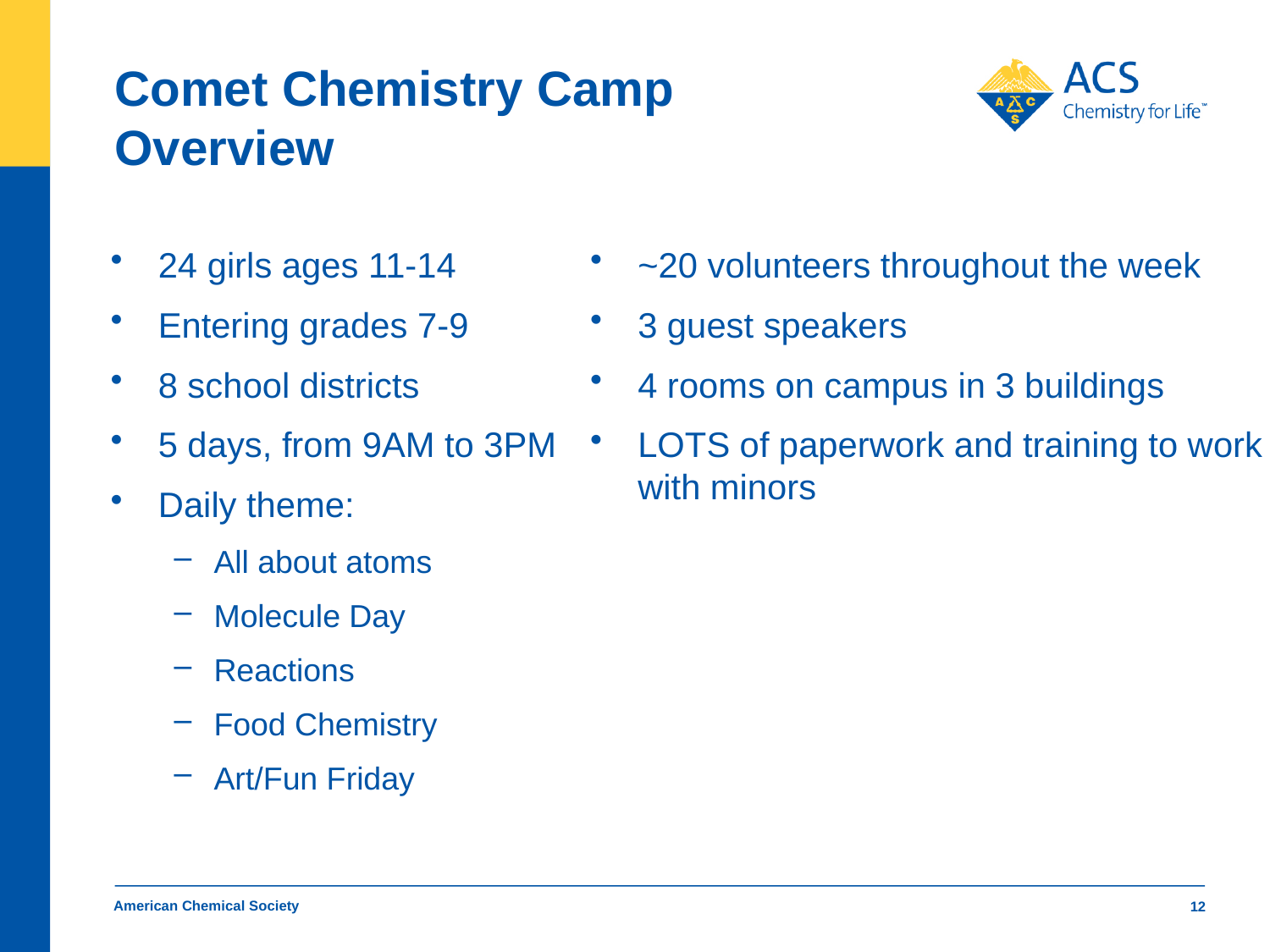

# Comet Chemistry Camp Overview
24 girls ages 11-14
Entering grades 7-9
8 school districts
5 days, from 9AM to 3PM
Daily theme:
All about atoms
Molecule Day
Reactions
Food Chemistry
Art/Fun Friday
~20 volunteers throughout the week
3 guest speakers
4 rooms on campus in 3 buildings
LOTS of paperwork and training to work with minors

American Chemical Society
12